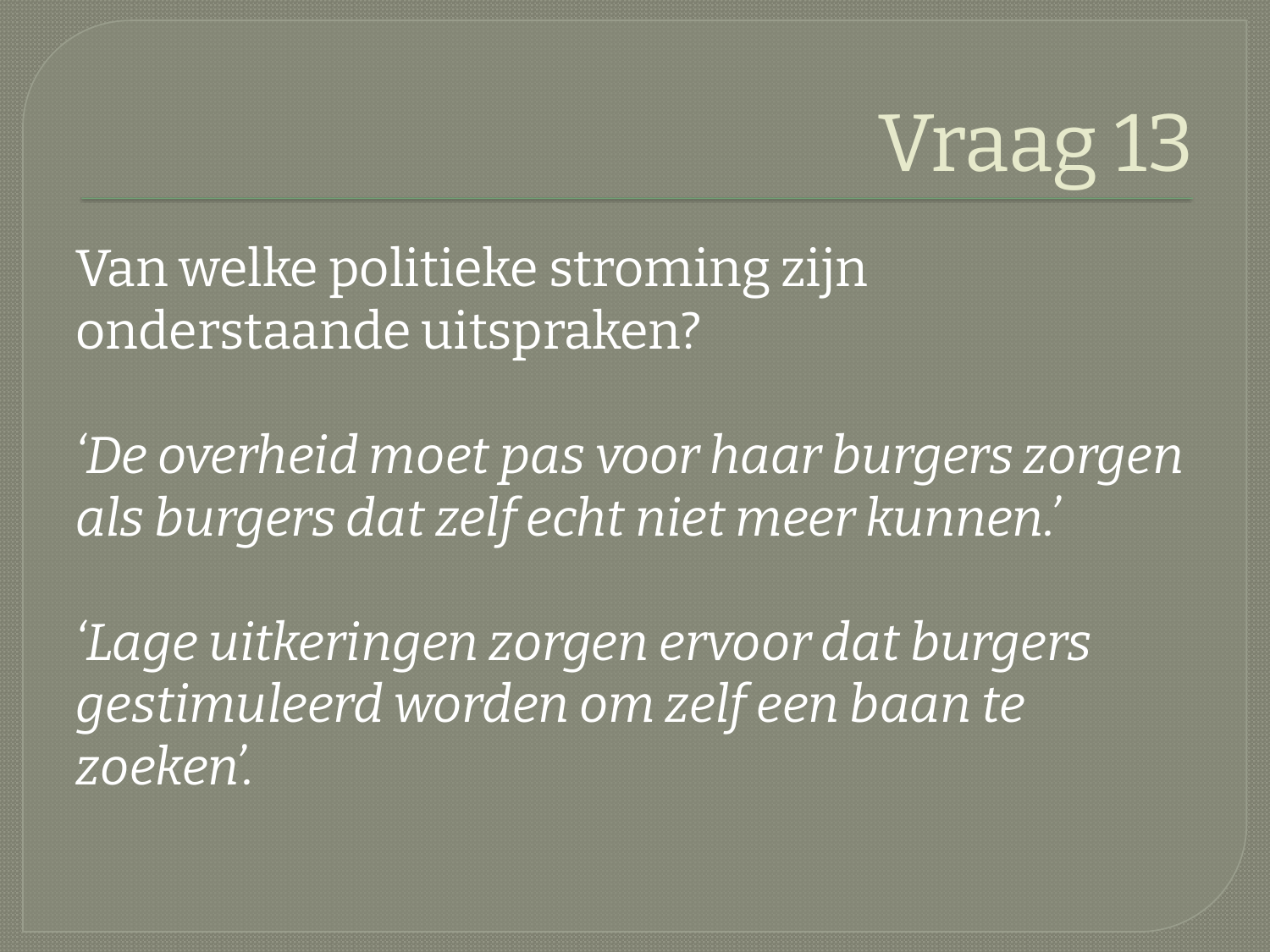

# Vraag 13
Van welke politieke stroming zijn onderstaande uitspraken?

‘De overheid moet pas voor haar burgers zorgen als burgers dat zelf echt niet meer kunnen.’

‘Lage uitkeringen zorgen ervoor dat burgers gestimuleerd worden om zelf een baan te zoeken’.